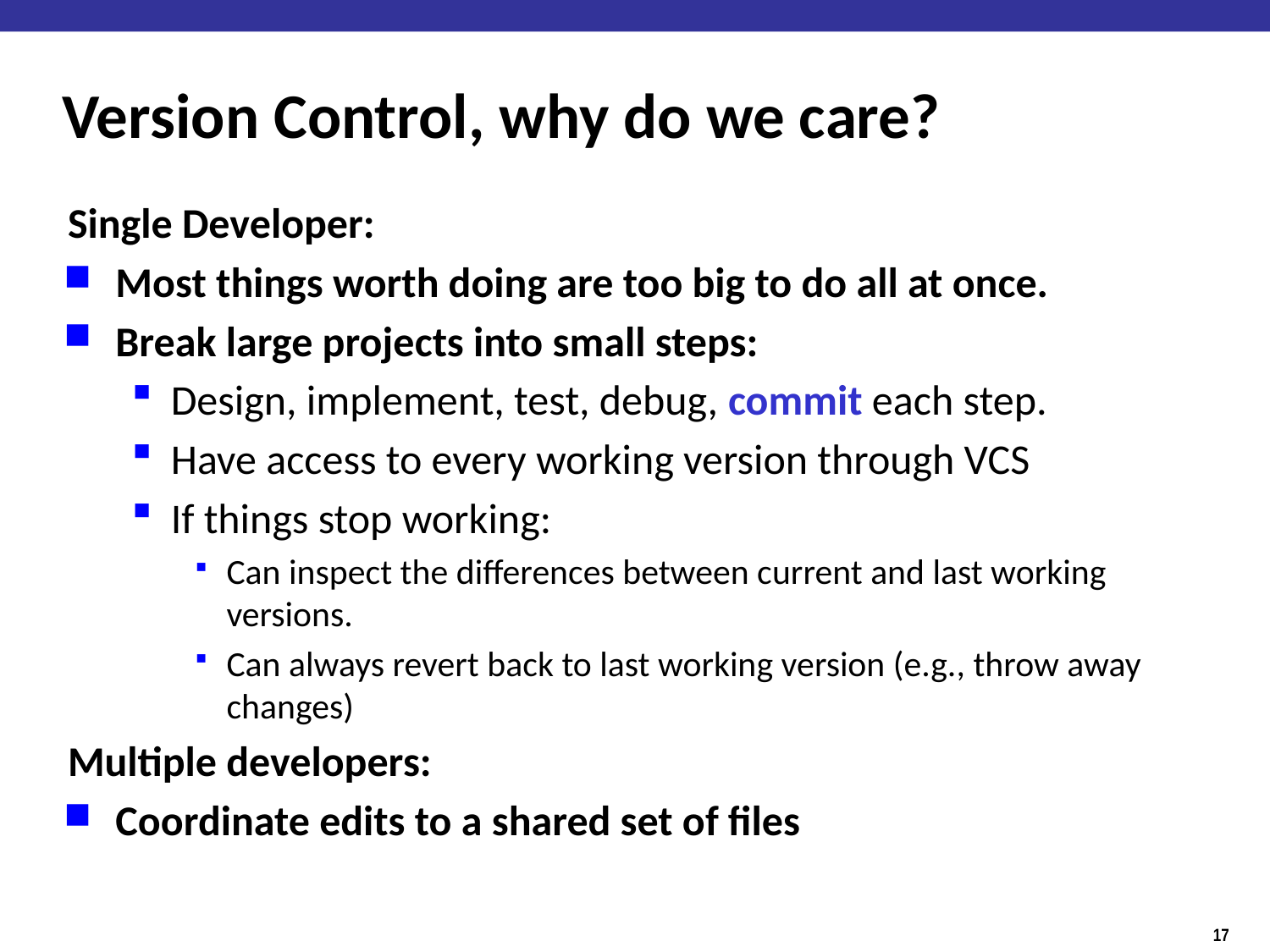

# Version Control, why do we care?
Single Developer:
Most things worth doing are too big to do all at once.
Break large projects into small steps:
Design, implement, test, debug, commit each step.
Have access to every working version through VCS
If things stop working:
Can inspect the differences between current and last working versions.
Can always revert back to last working version (e.g., throw away changes)
Multiple developers:
Coordinate edits to a shared set of files